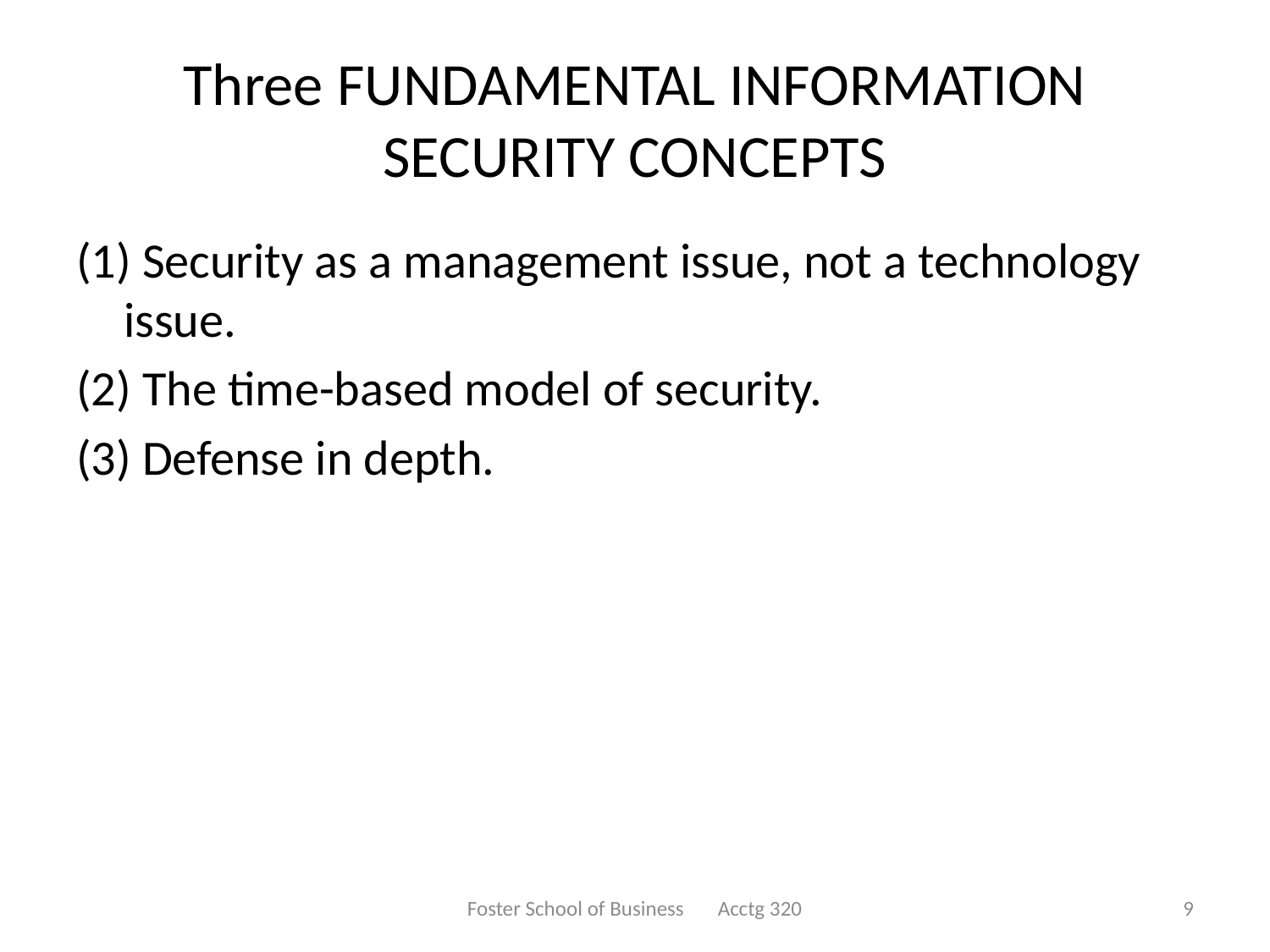

# Three FUNDAMENTAL INFORMATION SECURITY CONCEPTS
(1) Security as a management issue, not a technology issue.
(2) The time-based model of security.
(3) Defense in depth.

Foster School of Business       Acctg 320
9